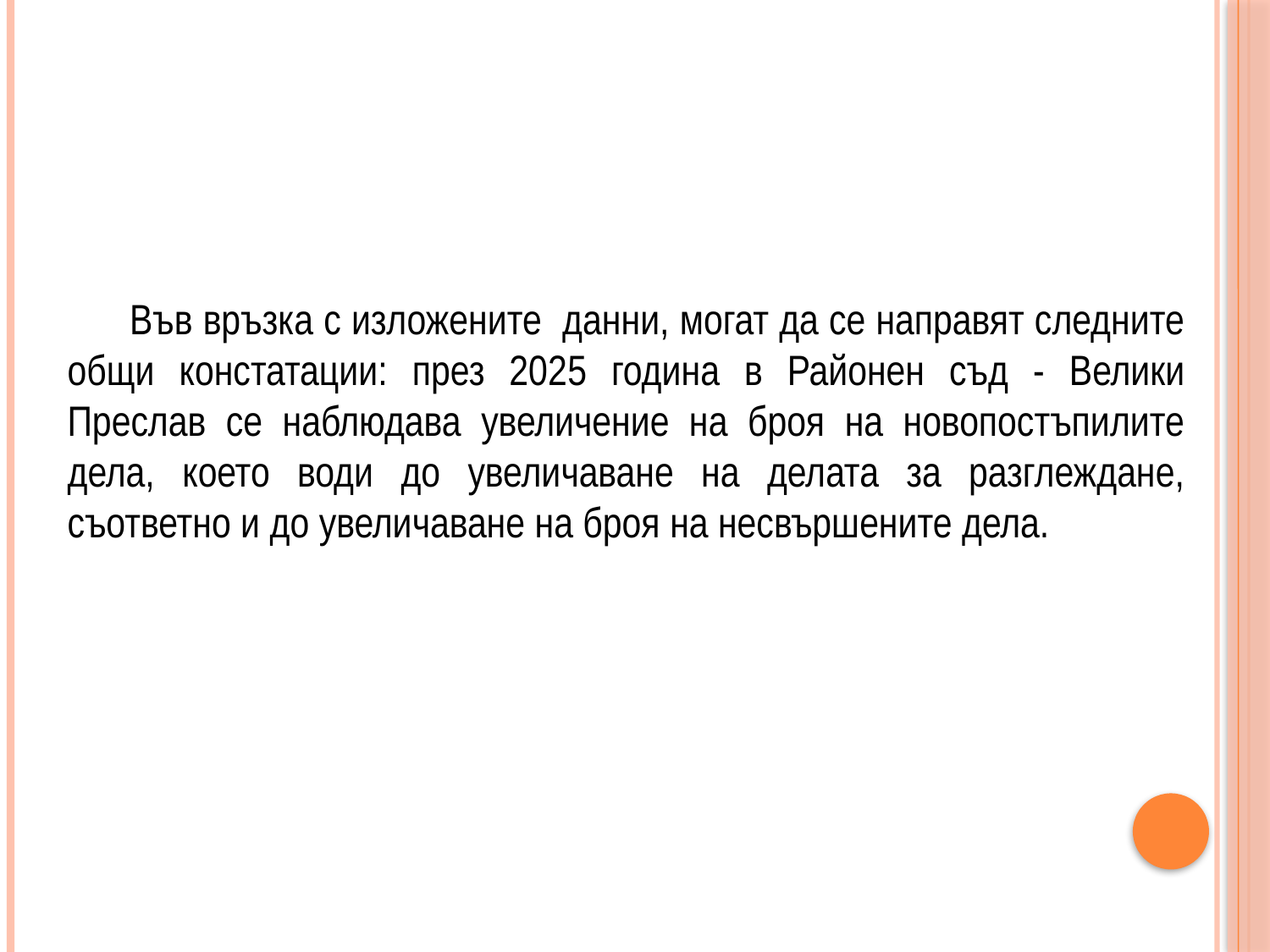

Във връзка с изложените  данни, могат да се направят следните общи констатации: през 2025 година в Районен съд - Велики Преслав се наблюдава увеличение на броя на новопостъпилите дела, което води до увеличаване на делата за разглеждане, съответно и до увеличаване на броя на несвършените дела.